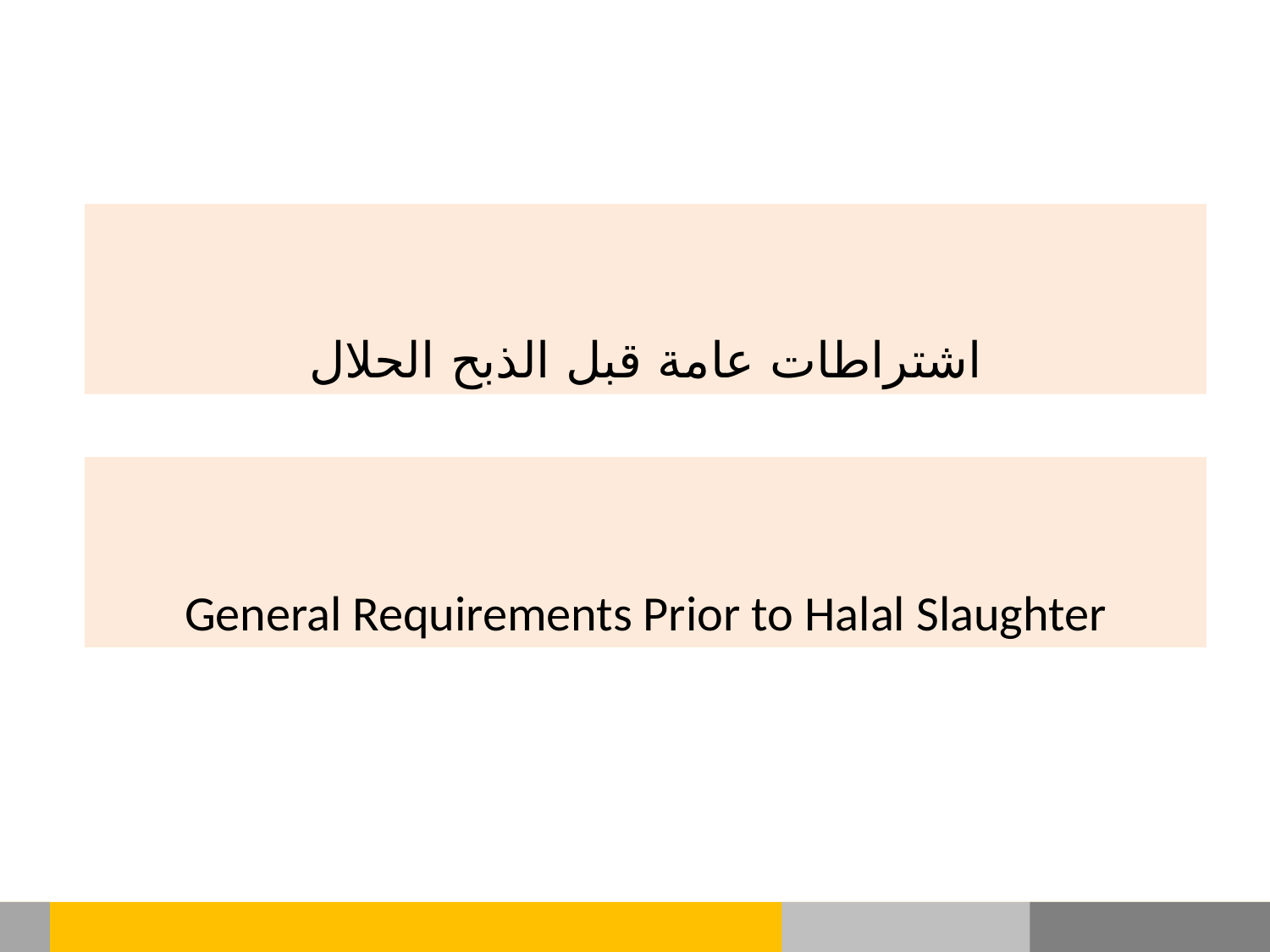

اشتراطات عامة قبل الذبح الحلال
General Requirements Prior to Halal Slaughter